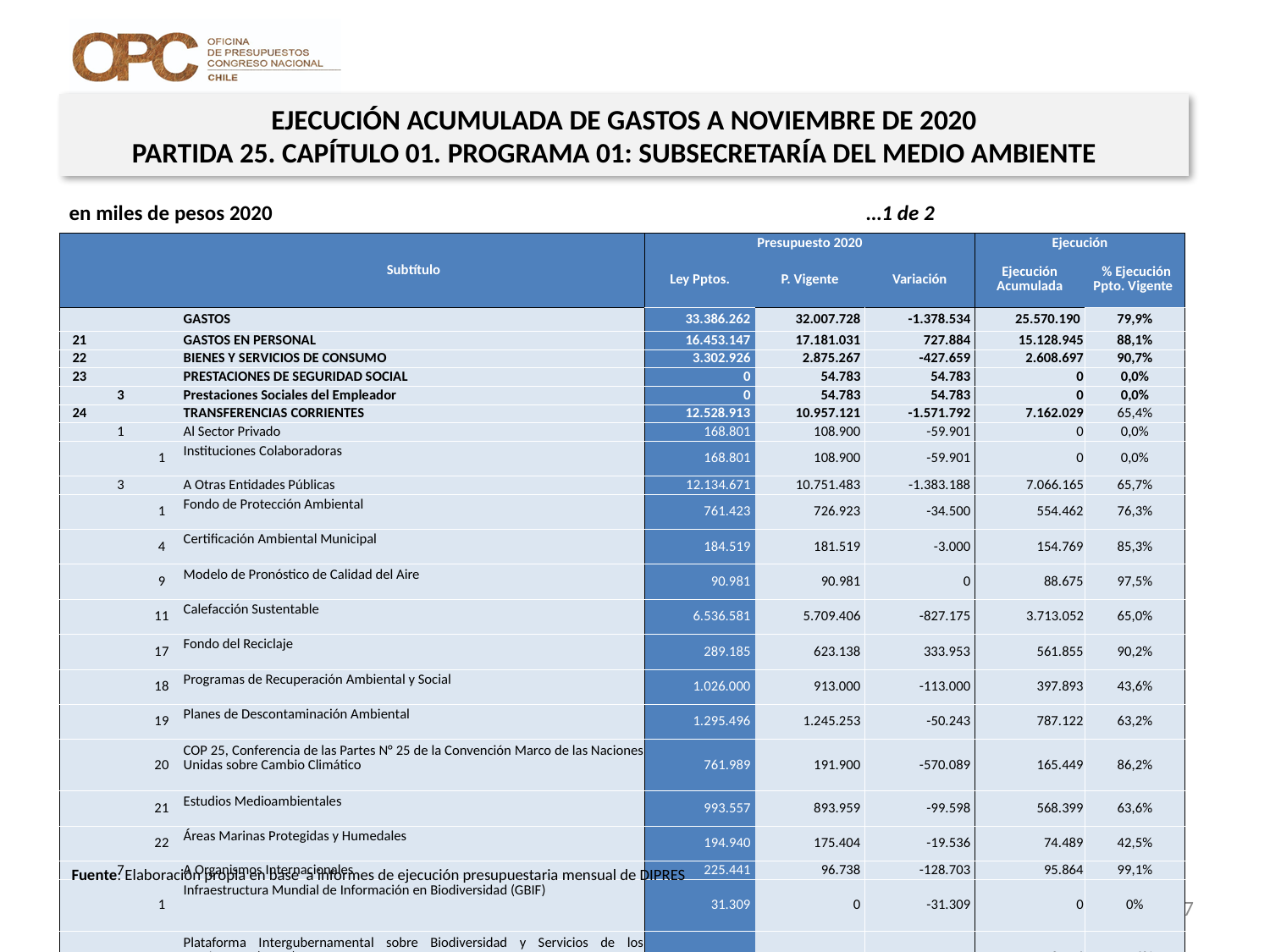

EJECUCIÓN ACUMULADA DE GASTOS A NOVIEMBRE DE 2020
PARTIDA 25. CAPÍTULO 01. PROGRAMA 01: SUBSECRETARÍA DEL MEDIO AMBIENTE
en miles de pesos 2020                                                                                                                          …1 de 2
|  |  |  | Subtítulo | Presupuesto 2020 |  |  | Ejecución |  |
| --- | --- | --- | --- | --- | --- | --- | --- | --- |
|  |  |  |  | Ley Pptos. | P. Vigente | Variación | Ejecución Acumulada | % Ejecución Ppto. Vigente |
|  |  |  | GASTOS | 33.386.262 | 32.007.728 | -1.378.534 | 25.570.190 | 79,9% |
| 21 |  |  | GASTOS EN PERSONAL | 16.453.147 | 17.181.031 | 727.884 | 15.128.945 | 88,1% |
| 22 |  |  | BIENES Y SERVICIOS DE CONSUMO | 3.302.926 | 2.875.267 | -427.659 | 2.608.697 | 90,7% |
| 23 |  |  | PRESTACIONES DE SEGURIDAD SOCIAL | 0 | 54.783 | 54.783 | 0 | 0,0% |
|  | 3 |  | Prestaciones Sociales del Empleador | 0 | 54.783 | 54.783 | 0 | 0,0% |
| 24 |  |  | TRANSFERENCIAS CORRIENTES | 12.528.913 | 10.957.121 | -1.571.792 | 7.162.029 | 65,4% |
|  | 1 |  | Al Sector Privado | 168.801 | 108.900 | -59.901 | 0 | 0,0% |
|  |  | 1 | Instituciones Colaboradoras | 168.801 | 108.900 | -59.901 | 0 | 0,0% |
|  | 3 |  | A Otras Entidades Públicas | 12.134.671 | 10.751.483 | -1.383.188 | 7.066.165 | 65,7% |
|  |  | 1 | Fondo de Protección Ambiental | 761.423 | 726.923 | -34.500 | 554.462 | 76,3% |
|  |  | 4 | Certificación Ambiental Municipal | 184.519 | 181.519 | -3.000 | 154.769 | 85,3% |
|  |  | 9 | Modelo de Pronóstico de Calidad del Aire | 90.981 | 90.981 | 0 | 88.675 | 97,5% |
|  |  | 11 | Calefacción Sustentable | 6.536.581 | 5.709.406 | -827.175 | 3.713.052 | 65,0% |
|  |  | 17 | Fondo del Reciclaje | 289.185 | 623.138 | 333.953 | 561.855 | 90,2% |
|  |  | 18 | Programas de Recuperación Ambiental y Social | 1.026.000 | 913.000 | -113.000 | 397.893 | 43,6% |
|  |  | 19 | Planes de Descontaminación Ambiental | 1.295.496 | 1.245.253 | -50.243 | 787.122 | 63,2% |
|  |  | 20 | COP 25, Conferencia de las Partes N° 25 de la Convención Marco de las Naciones Unidas sobre Cambio Climático | 761.989 | 191.900 | -570.089 | 165.449 | 86,2% |
|  |  | 21 | Estudios Medioambientales | 993.557 | 893.959 | -99.598 | 568.399 | 63,6% |
|  |  | 22 | Áreas Marinas Protegidas y Humedales | 194.940 | 175.404 | -19.536 | 74.489 | 42,5% |
|  | 7 |  | A Organismos Internacionales | 225.441 | 96.738 | -128.703 | 95.864 | 99,1% |
|  |  | 1 | Infraestructura Mundial de Información en Biodiversidad (GBIF) | 31.309 | 0 | -31.309 | 0 | 0% |
|  |  | 2 | Plataforma Intergubernamental sobre Biodiversidad y Servicios de los Ecosistemas (IPBES) | 9.234 | 9.234 | 0 | 8.456 | 91,6% |
|  |  | 3 | Programa de las Naciones Unidas para el Medio Ambiente (PNUMA) | 8.208 | 0 | -8.208 | 0 | 0% |
|  |  | 4 | Organización para la Cooperación y el Desarrollo Económico (OCDE) | 10.260 | 5.260 | -5.000 | 5.237 | 99,6% |
Fuente: Elaboración propia en base  a informes de ejecución presupuestaria mensual de DIPRES
7